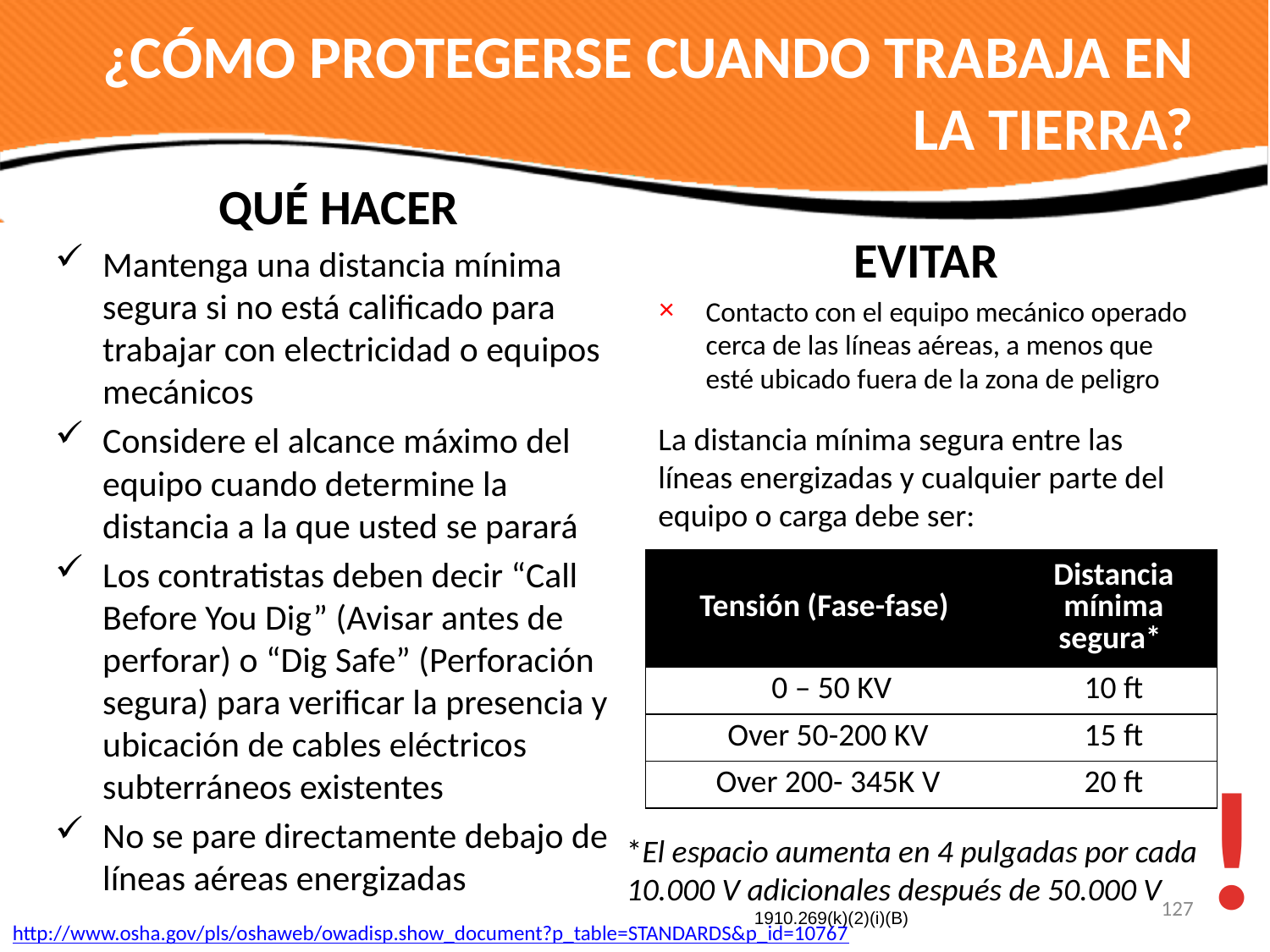

# ¿CÓMO PROTEGERSE CUANDO TRABAJA EN LA TIERRA?
QUÉ HACER
Mantenga una distancia mínima segura si no está calificado para trabajar con electricidad o equipos mecánicos
Considere el alcance máximo del equipo cuando determine la distancia a la que usted se parará
Los contratistas deben decir “Call Before You Dig” (Avisar antes de perforar) o “Dig Safe” (Perforación segura) para verificar la presencia y ubicación de cables eléctricos subterráneos existentes
No se pare directamente debajo de líneas aéreas energizadas
EVITAR
Contacto con el equipo mecánico operado cerca de las líneas aéreas, a menos que esté ubicado fuera de la zona de peligro
La distancia mínima segura entre las líneas energizadas y cualquier parte del equipo o carga debe ser:
| Tensión (Fase-fase) | Distancia mínima segura\* |
| --- | --- |
| 0 – 50 KV | 10 ft |
| Over 50-200 KV | 15 ft |
| Over 200- 345K V | 20 ft |
!
*El espacio aumenta en 4 pulgadas por cada 10.000 V adicionales después de 50.000 V
127
1910.269(k)(2)(i)(B)
http://www.osha.gov/pls/oshaweb/owadisp.show_document?p_table=STANDARDS&p_id=10767